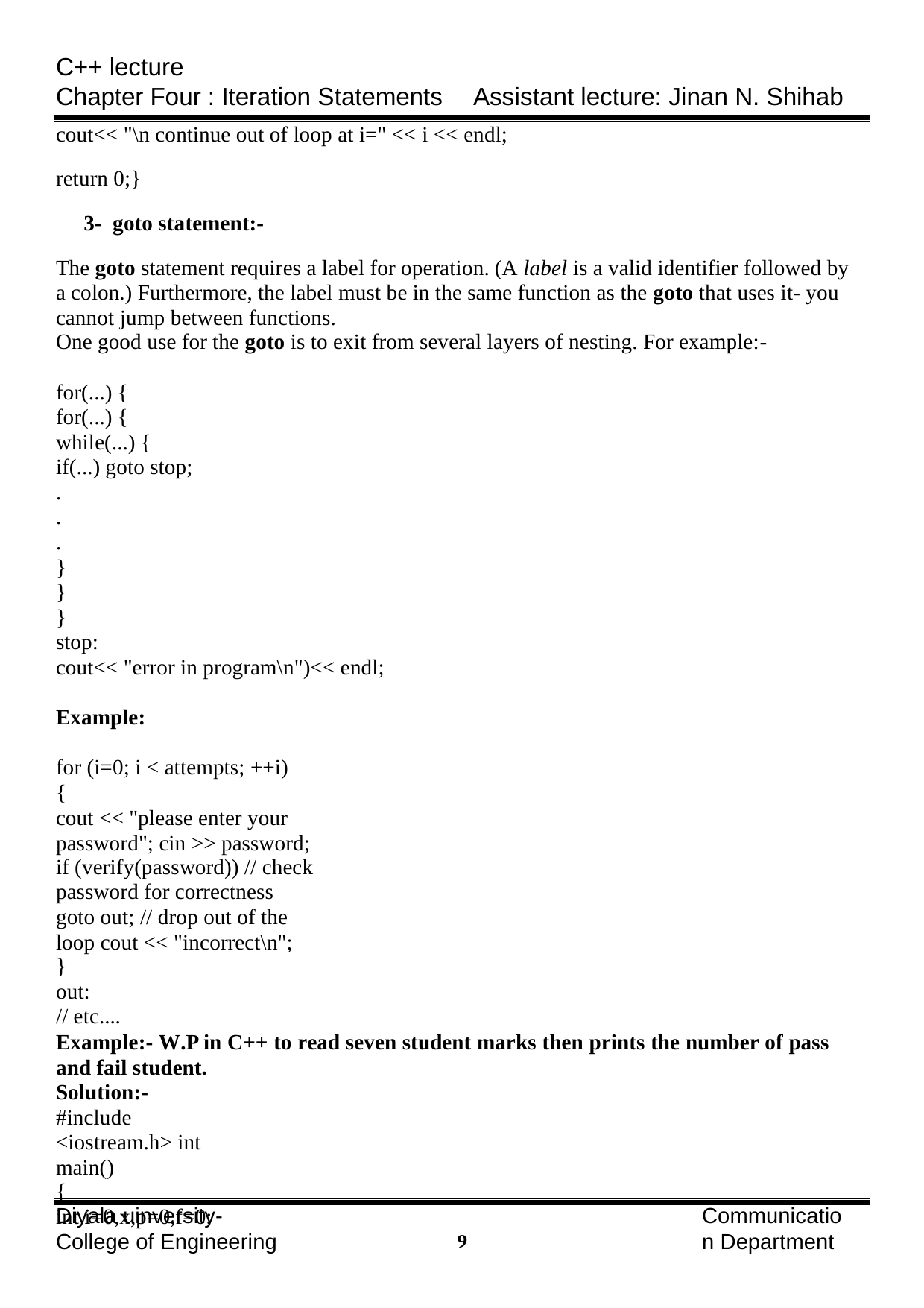

C++ lecture
Chapter Four : Iteration Statements	Assistant lecture: Jinan N. Shihab

cout<< "\n continue out of loop at i=" << i << endl;

return 0;}

3-  goto statement:-

The goto statement requires a label for operation. (A label is a valid identifier followed by a colon.) Furthermore, the label must be in the same function as the goto that uses it- you cannot jump between functions.
One good use for the goto is to exit from several layers of nesting. For example:-

for(...) {
for(...) {
while(...) {
if(...) goto stop;
.
.
.
}
}
}
stop:
cout<< "error in program\n")<< endl;

Example:

for (i=0; i < attempts; ++i)
{
cout << "please enter your password"; cin >> password;
if (verify(password)) // check password for correctness
goto out; // drop out of the loop cout << "incorrect\n";
}
out:
// etc....
Example:- W.P in C++ to read seven student marks then prints the number of pass and fail student.
Solution:-
#include <iostream.h> int main()
{
int i=0,x,p=0,f=0;
Diyala uinversity- College of Engineering
Communication Department
9